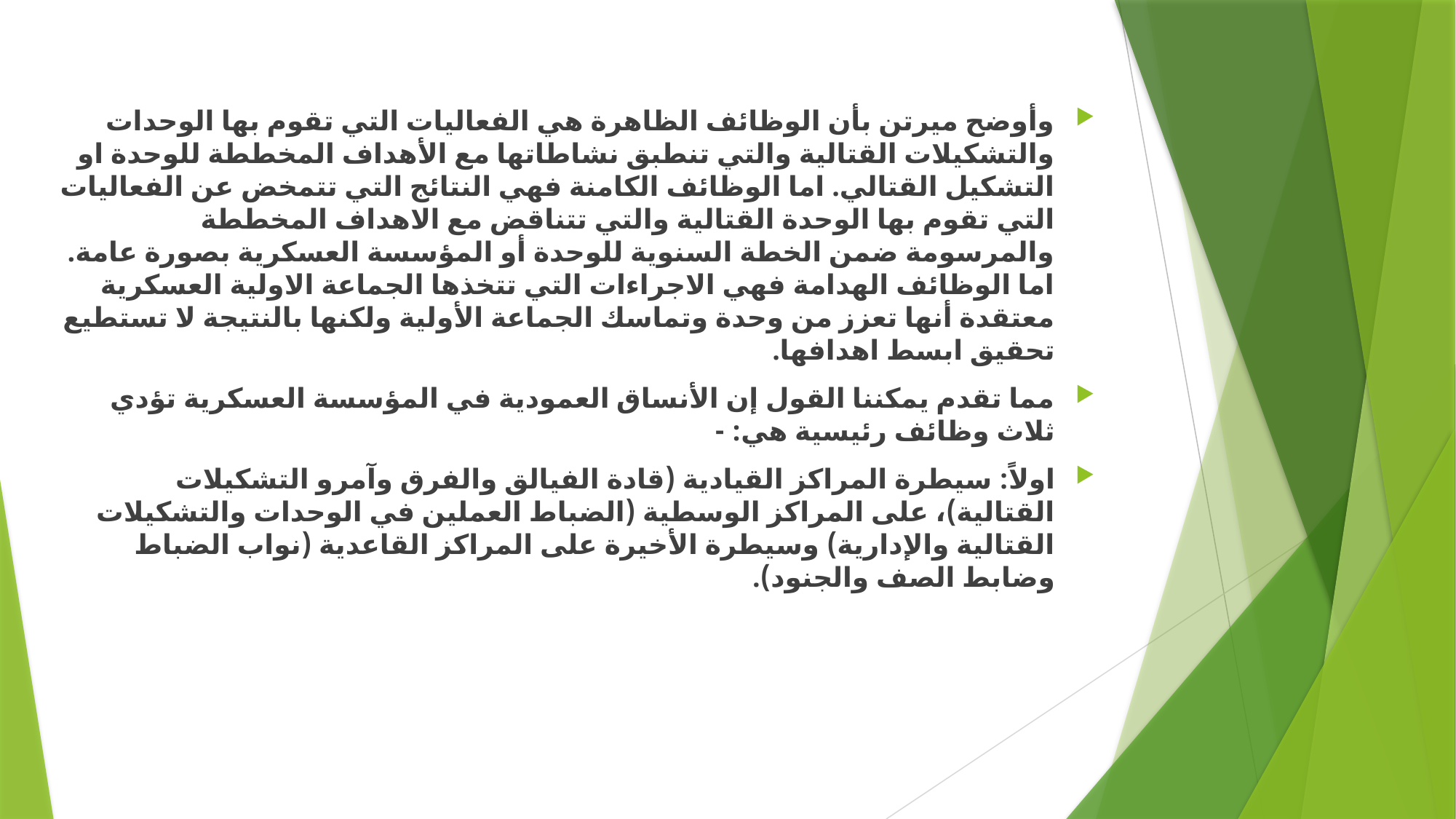

وأوضح ميرتن بأن الوظائف الظاهرة هي الفعاليات التي تقوم بها الوحدات والتشكيلات القتالية والتي تنطبق نشاطاتها مع الأهداف المخططة للوحدة او التشكيل القتالي. اما الوظائف الكامنة فهي النتائج التي تتمخض عن الفعاليات التي تقوم بها الوحدة القتالية والتي تتناقض مع الاهداف المخططة والمرسومة ضمن الخطة السنوية للوحدة أو المؤسسة العسكرية بصورة عامة. اما الوظائف الهدامة فهي الاجراءات التي تتخذها الجماعة الاولية العسكرية معتقدة أنها تعزز من وحدة وتماسك الجماعة الأولية ولكنها بالنتيجة لا تستطيع تحقيق ابسط اهدافها.
مما تقدم يمكننا القول إن الأنساق العمودية في المؤسسة العسكرية تؤدي ثلاث وظائف رئيسية هي: -
اولاً: سيطرة المراكز القيادية (قادة الفيالق والفرق وآمرو التشكيلات القتالية)، على المراكز الوسطية (الضباط العملين في الوحدات والتشكيلات القتالية والإدارية) وسيطرة الأخيرة على المراكز القاعدية (نواب الضباط وضابط الصف والجنود).